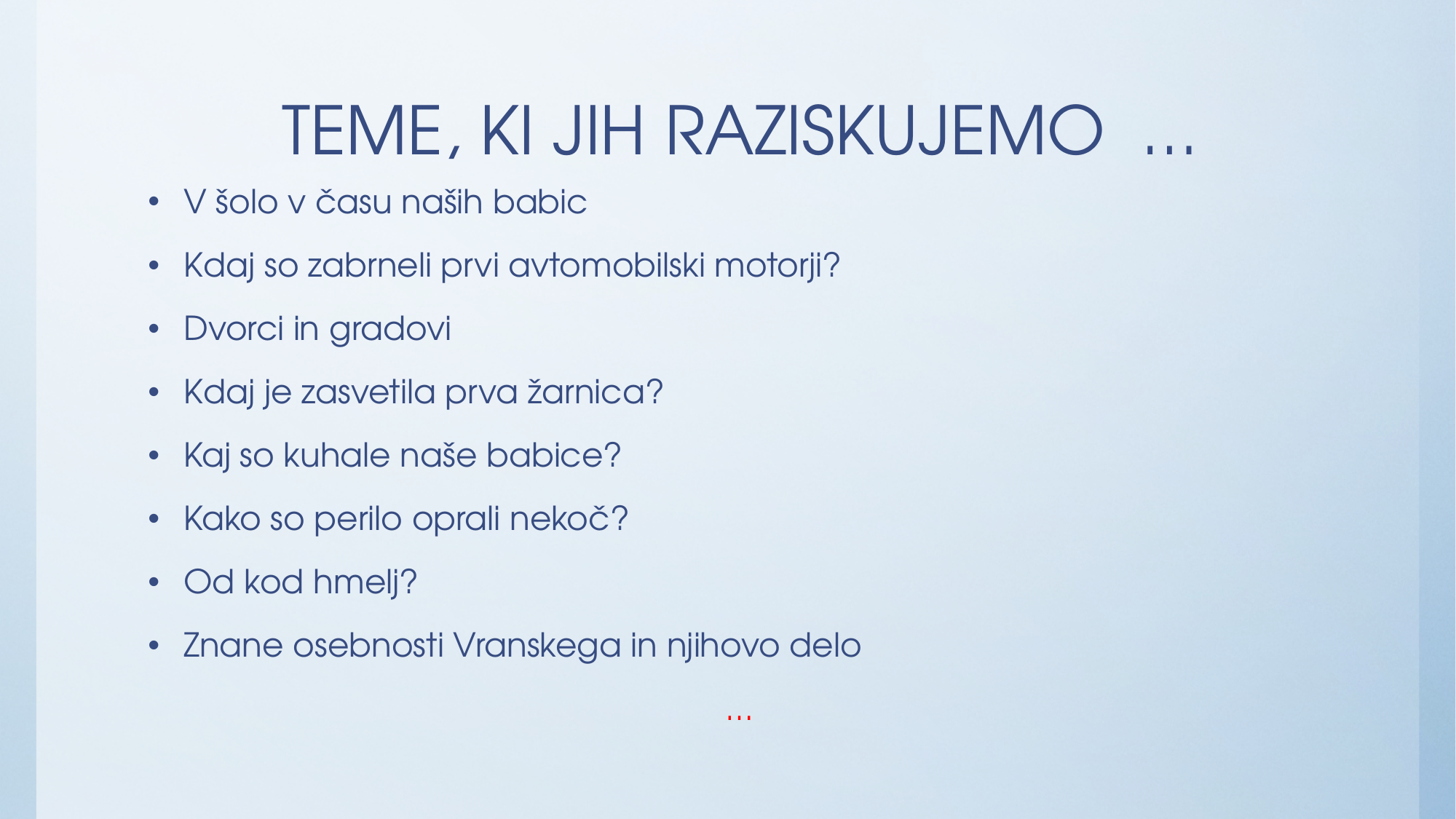

# TEME, KI JIH RAZISKUJEMO  …
V šolo v času naših babic
Kdaj so zabrneli prvi avtomobilski motorji?
Dvorci in gradovi
Kdaj je zasvetila prva žarnica?
Kaj so kuhale naše babice?
Kako so perilo oprali nekoč?
Od kod hmelj?
Znane osebnosti Vranskega in njihovo delo
…